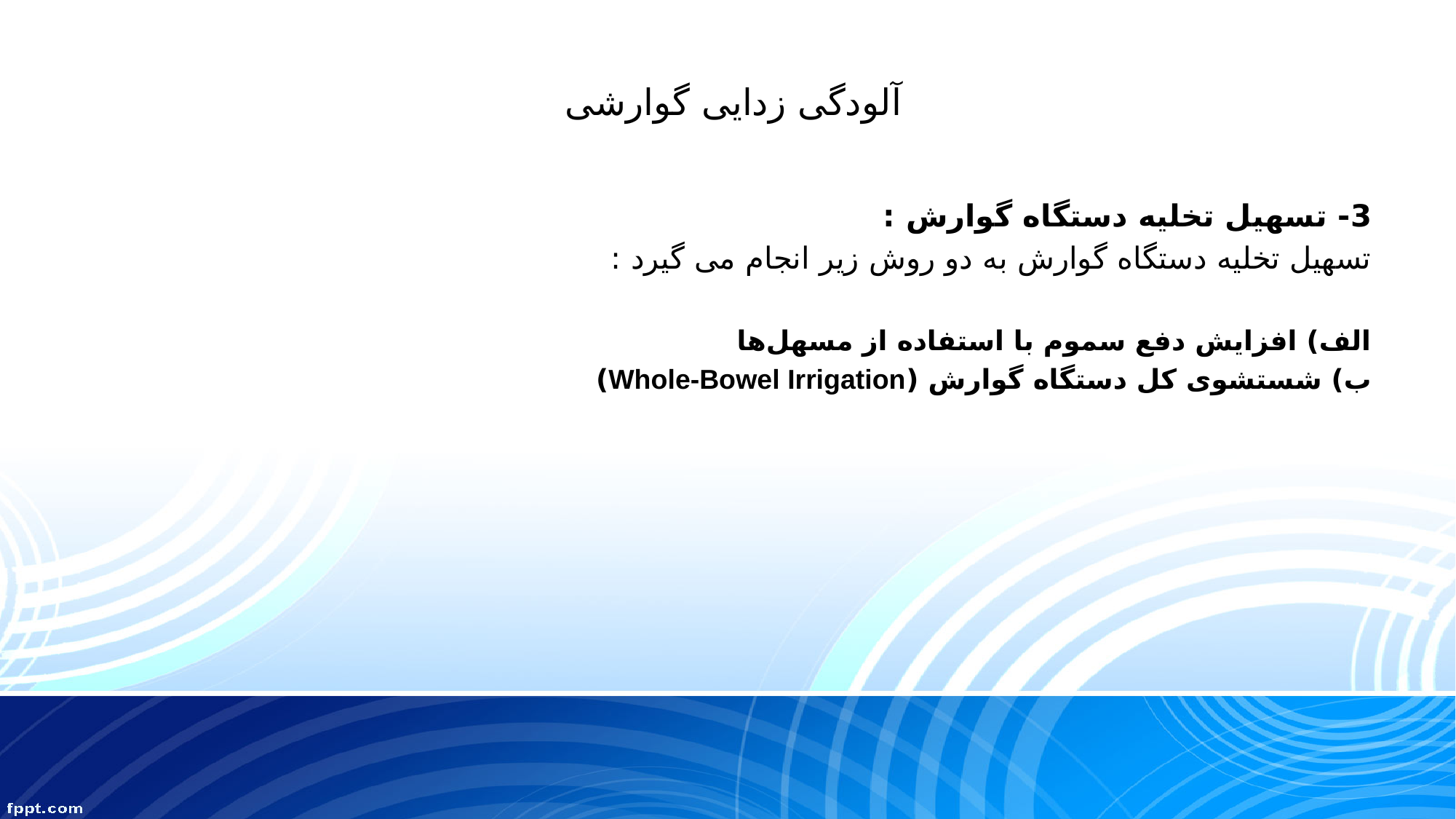

# آلودگی زدایی گوارشی
3- تسهیل تخلیه دستگاه گوارش :
تسهیل تخلیه دستگاه گوارش به دو روش زیر انجام می گیرد :

الف) افزایش دفع سموم با استفاده از مسهل‌ها
ب) شستشوی کل دستگاه گوارش (Whole-Bowel Irrigation)